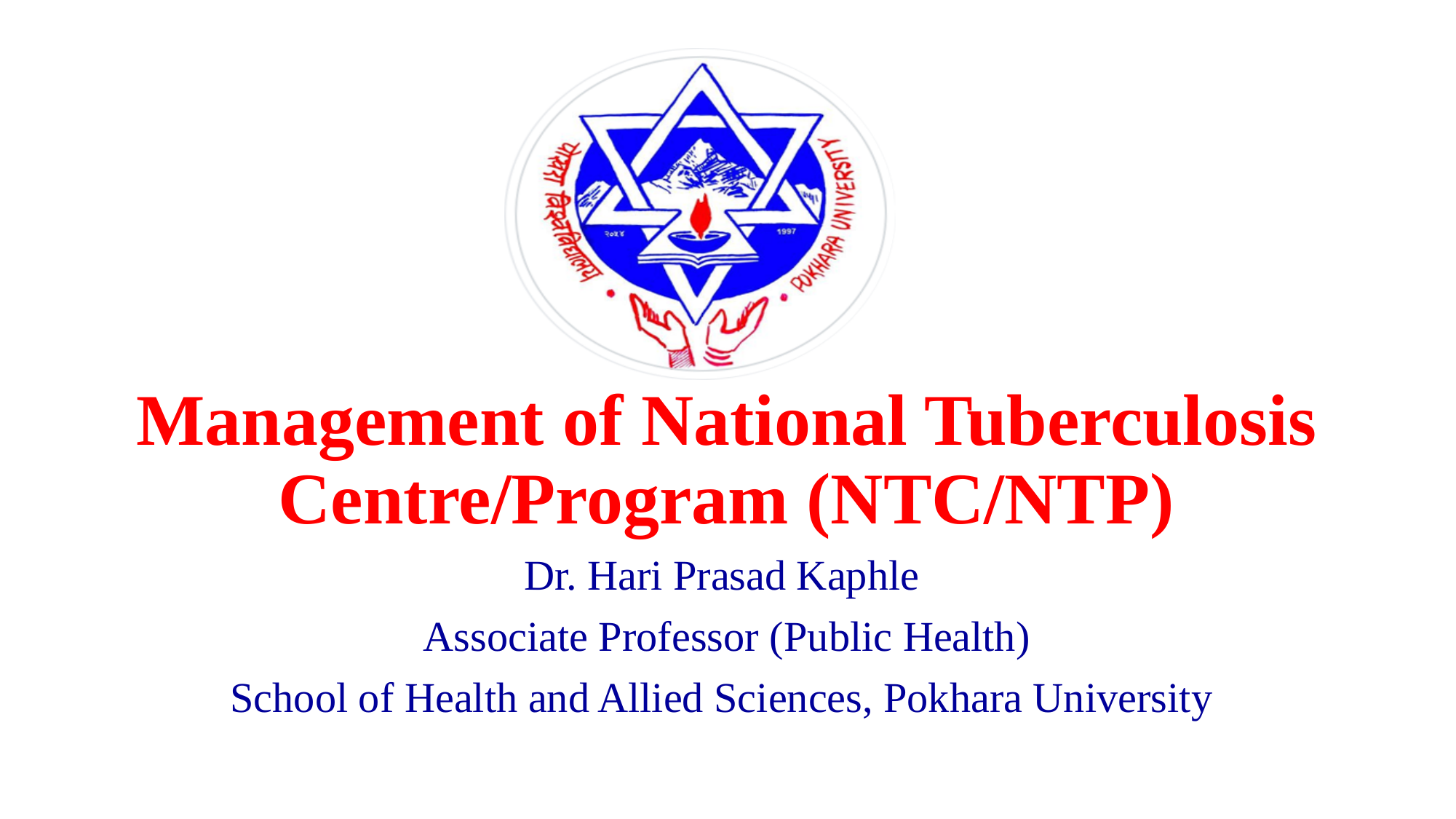

# Management of National Tuberculosis Centre/Program (NTC/NTP)
Dr. Hari Prasad Kaphle
Associate Professor (Public Health)
School of Health and Allied Sciences, Pokhara University